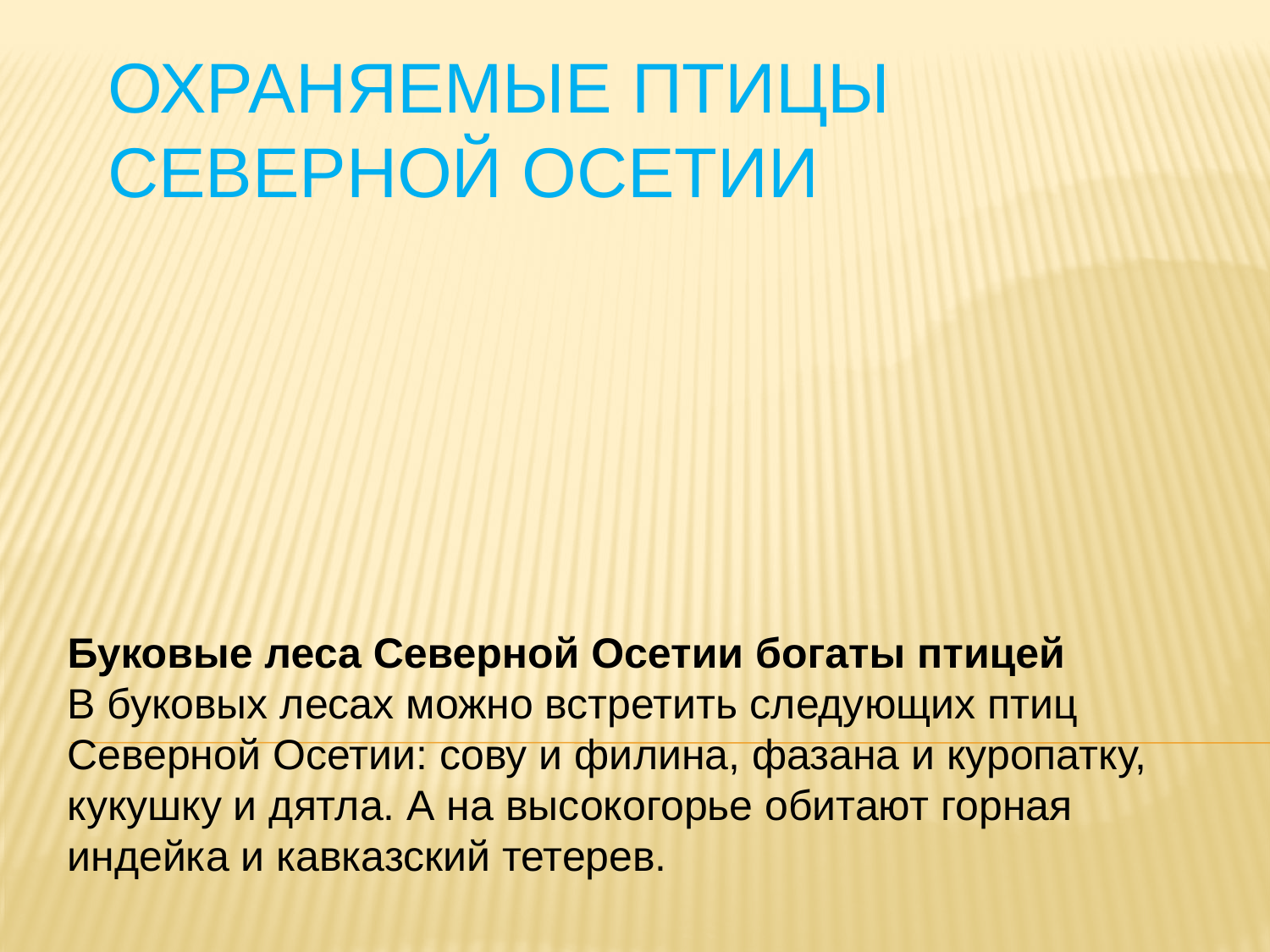

# Охраняемые птицы Северной Осетии
Буковые леса Северной Осетии богаты птицей
В буковых лесах можно встретить следующих птиц Северной Осетии: сову и филина, фазана и куропатку, кукушку и дятла. А на высокогорье обитают горная индейка и кавказский тетерев.